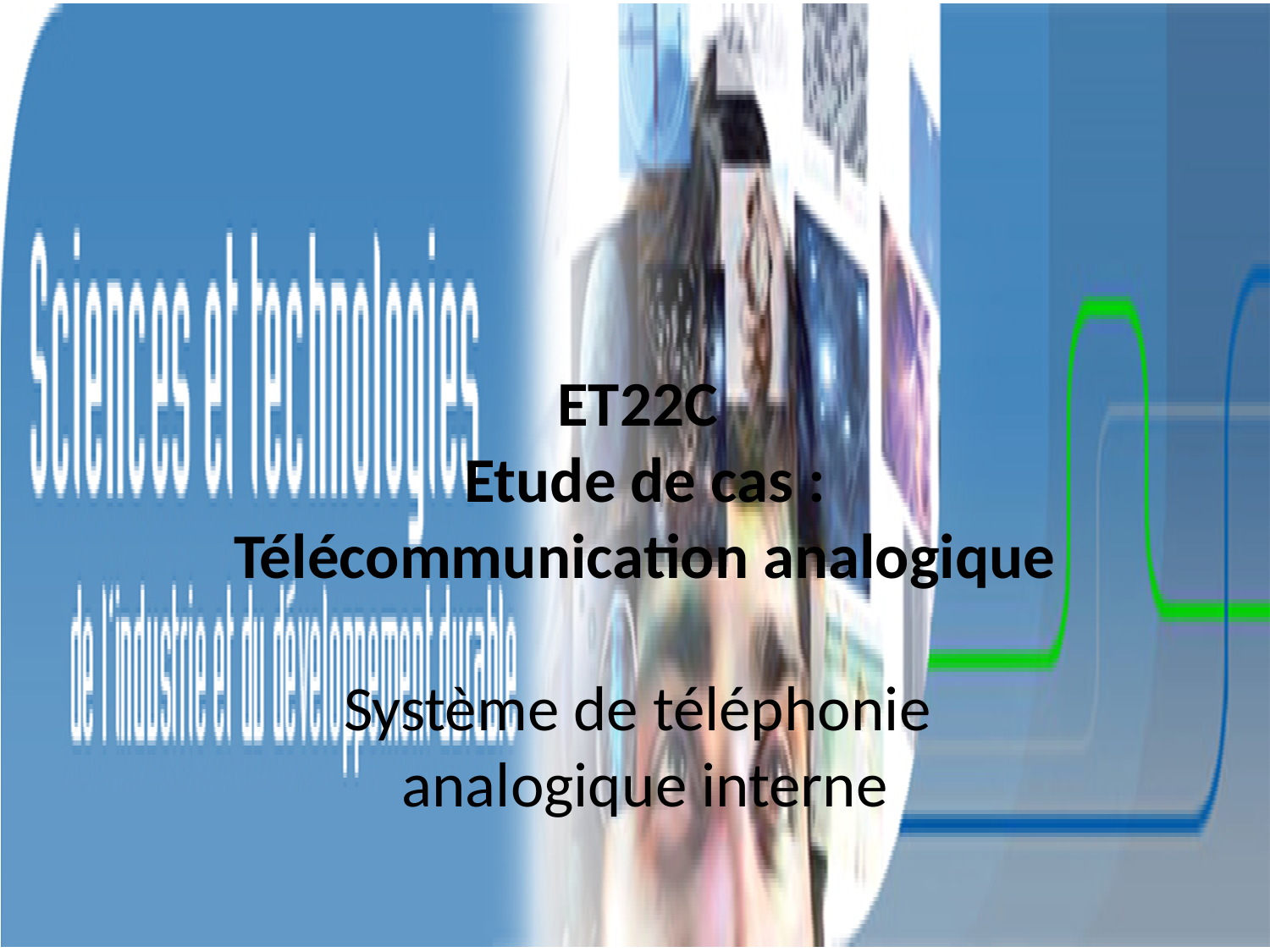

ET22C
Etude de cas :
Télécommunication analogique

Système de téléphonie
analogique interne